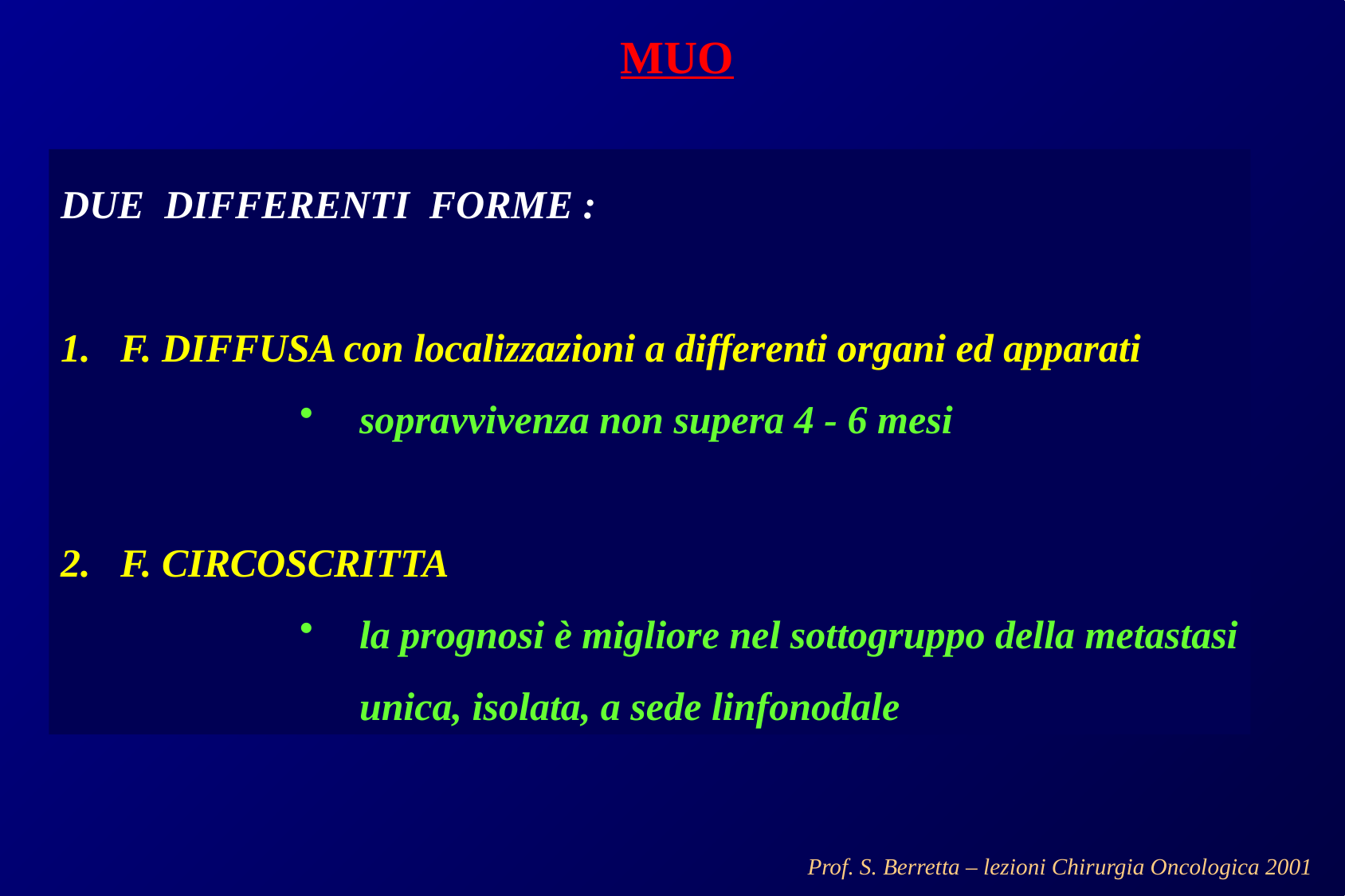

# MUO

DUE  DIFFERENTI  FORME :

F. DIFFUSA con localizzazioni a differenti organi ed apparati
sopravvivenza non supera 4 - 6 mesi

F. CIRCOSCRITTA
la prognosi è migliore nel sottogruppo della metastasi
			unica, isolata, a sede linfonodale
Prof. S. Berretta – lezioni Chirurgia Oncologica 2001